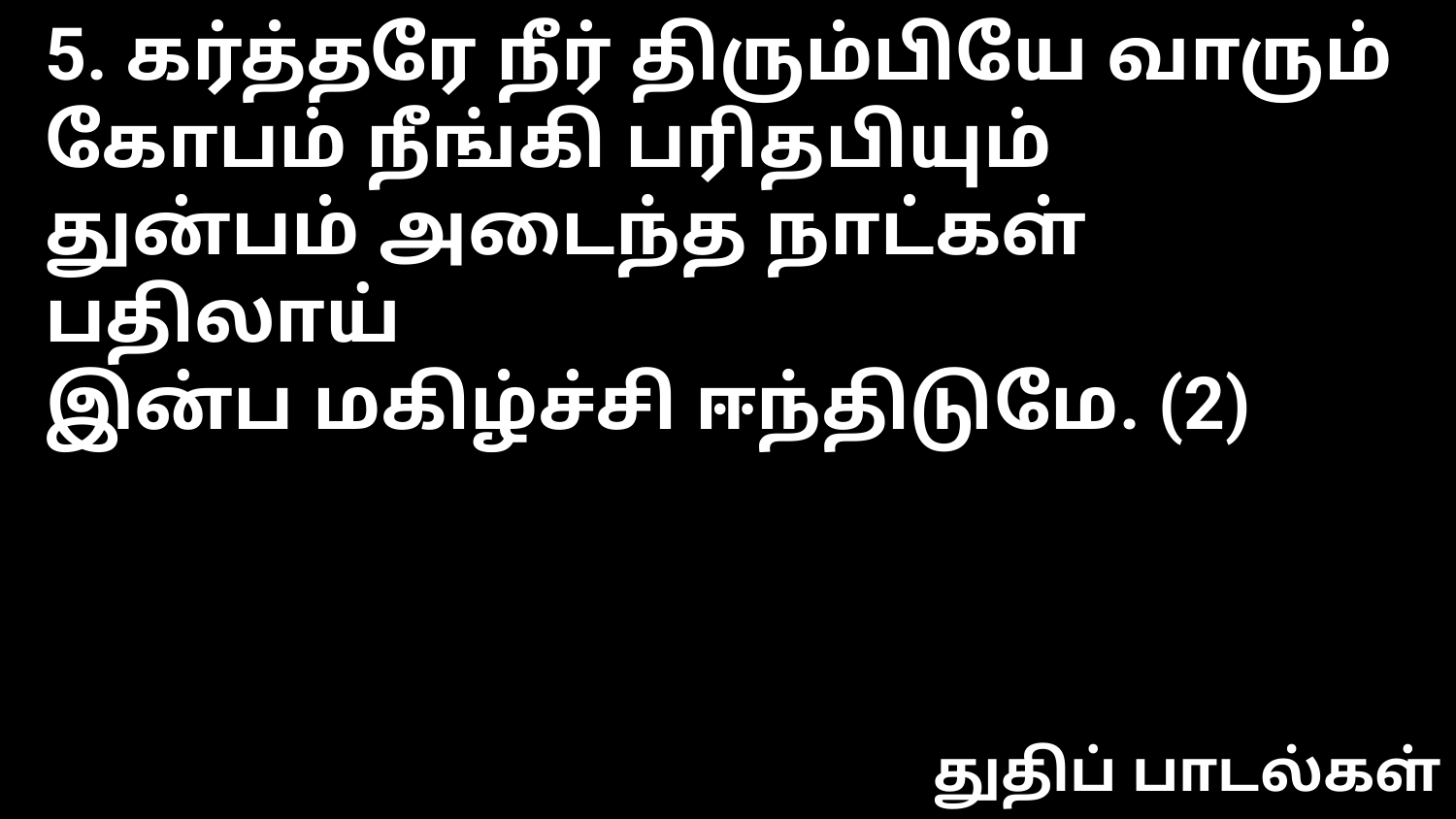

5. கர்த்தரே நீர் திரும்பியே வாரும்
கோபம் நீங்கி பரிதபியும்
துன்பம் அடைந்த நாட்கள் பதிலாய்
இன்ப மகிழ்ச்சி ஈந்திடுமே. (2)

துதிப் பாடல்கள்